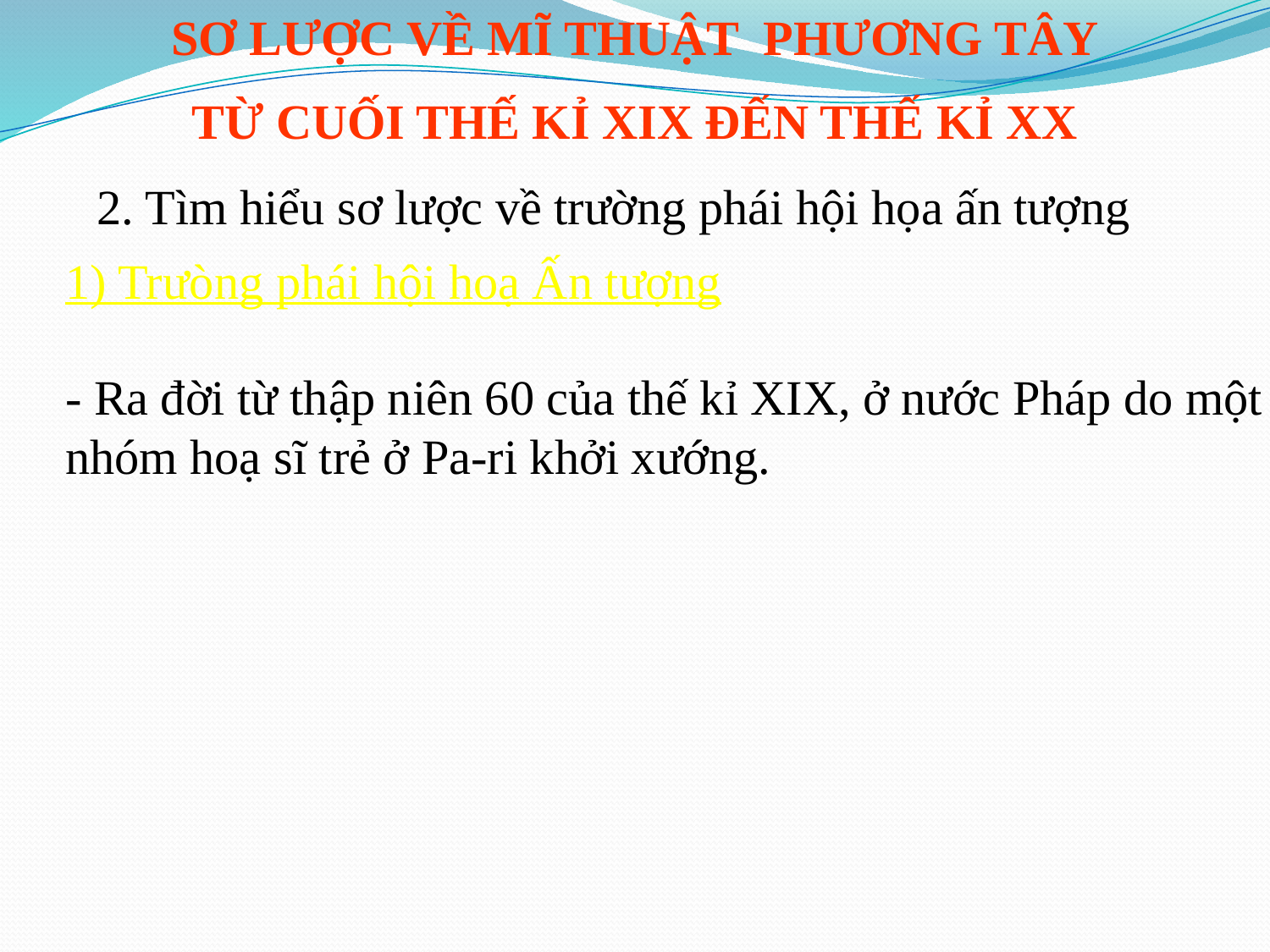

SƠ LƯỢC VỀ MĨ THUẬT  PHƯƠNG TÂY
TỪ CUỐI THẾ KỈ XIX ĐẾN THẾ KỈ XX
2. Tìm hiểu sơ lược về trường phái hội họa ấn tượng
1) Trưòng phái hội hoạ Ấn tượng
- Ra đời từ thập niên 60 của thế kỉ XIX, ở nước Pháp do một nhóm hoạ sĩ trẻ ở Pa-ri khởi xướng.